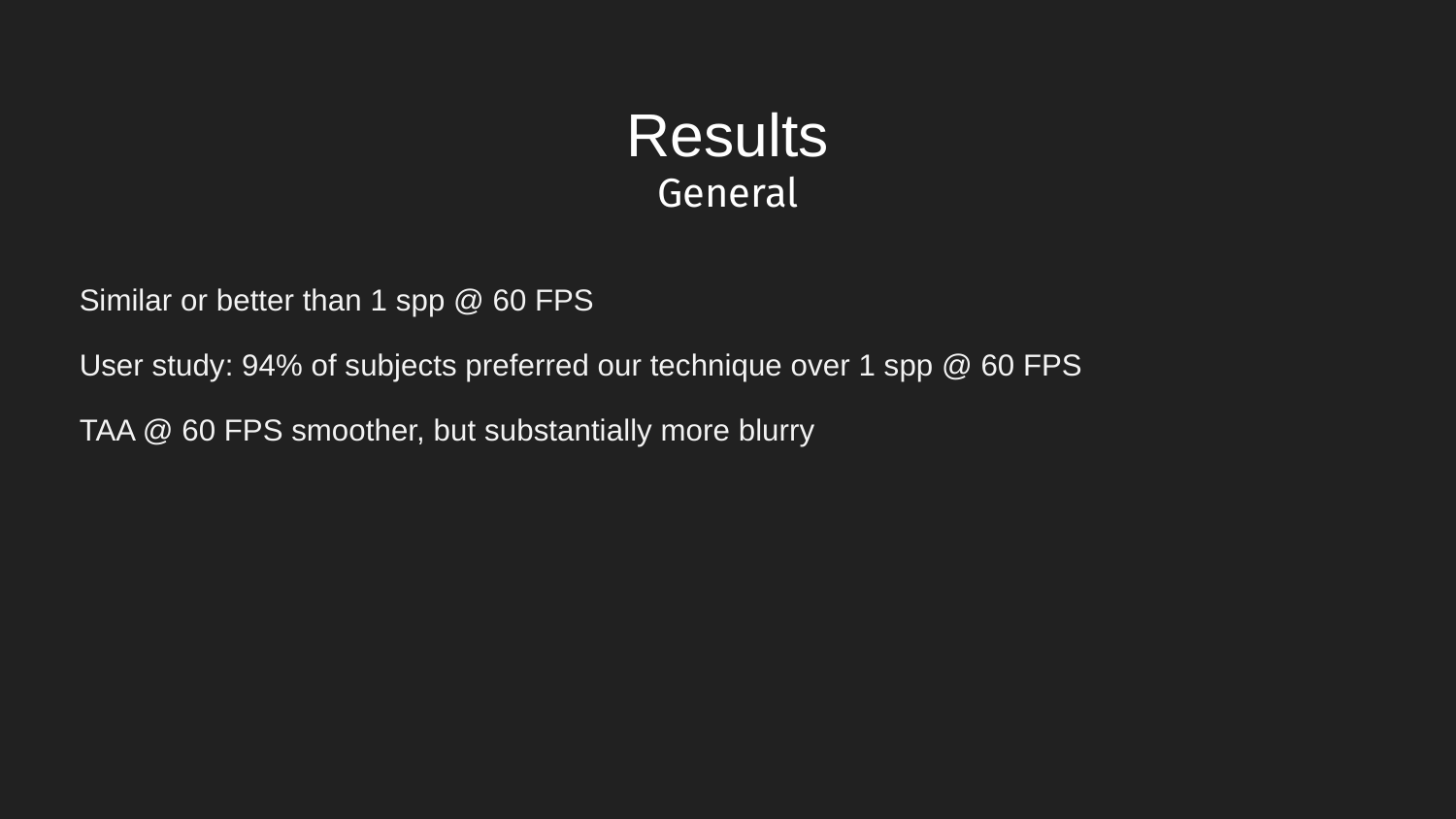

# Results
General
Similar or better than 1 spp @ 60 FPS

User study: 94% of subjects preferred our technique over 1 spp @ 60 FPS

TAA @ 60 FPS smoother, but substantially more blurry